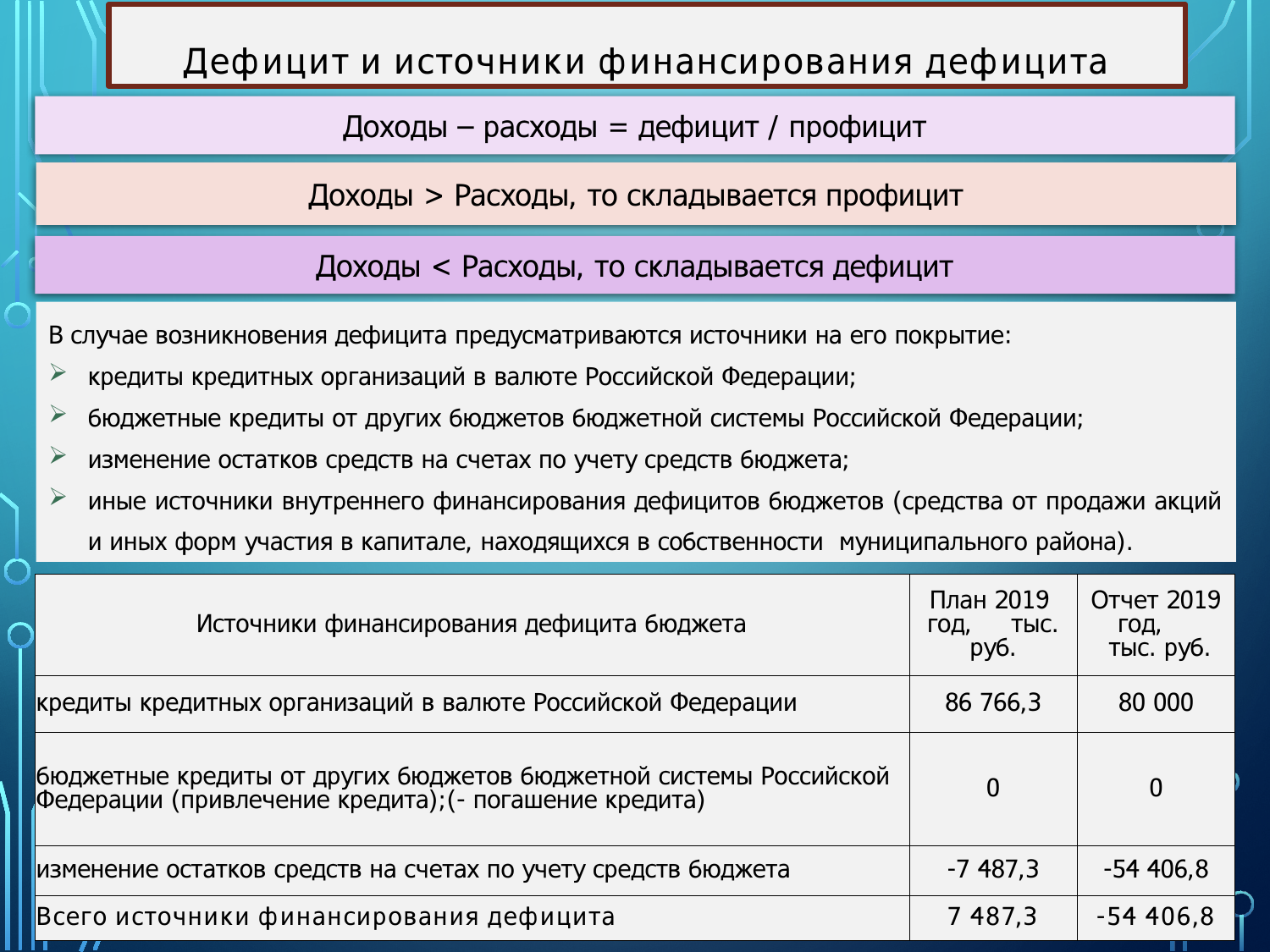

Дефицит и источники финансирования дефицита
Доходы – расходы = дефицит / профицит
Доходы > Расходы, то складывается профицит
Доходы < Расходы, то складывается дефицит
В случае возникновения дефицита предусматриваются источники на его покрытие:
кредиты кредитных организаций в валюте Российской Федерации;
бюджетные кредиты от других бюджетов бюджетной системы Российской Федерации;
изменение остатков средств на счетах по учету средств бюджета;
иные источники внутреннего финансирования дефицитов бюджетов (средства от продажи акций и иных форм участия в капитале, находящихся в собственности  муниципального района).
| Источники финансирования дефицита бюджета | План 2019 год, тыс. руб. | Отчет 2019 год, тыс. руб. |
| --- | --- | --- |
| кредиты кредитных организаций в валюте Российской Федерации | 86 766,3 | 80 000 |
| бюджетные кредиты от других бюджетов бюджетной системы Российской Федерации (привлечение кредита);(- погашение кредита) | 0 | 0 |
| изменение остатков средств на счетах по учету средств бюджета | -7 487,3 | -54 406,8 |
| Всего источники финансирования дефицита | 7 487,3 | -54 406,8 |